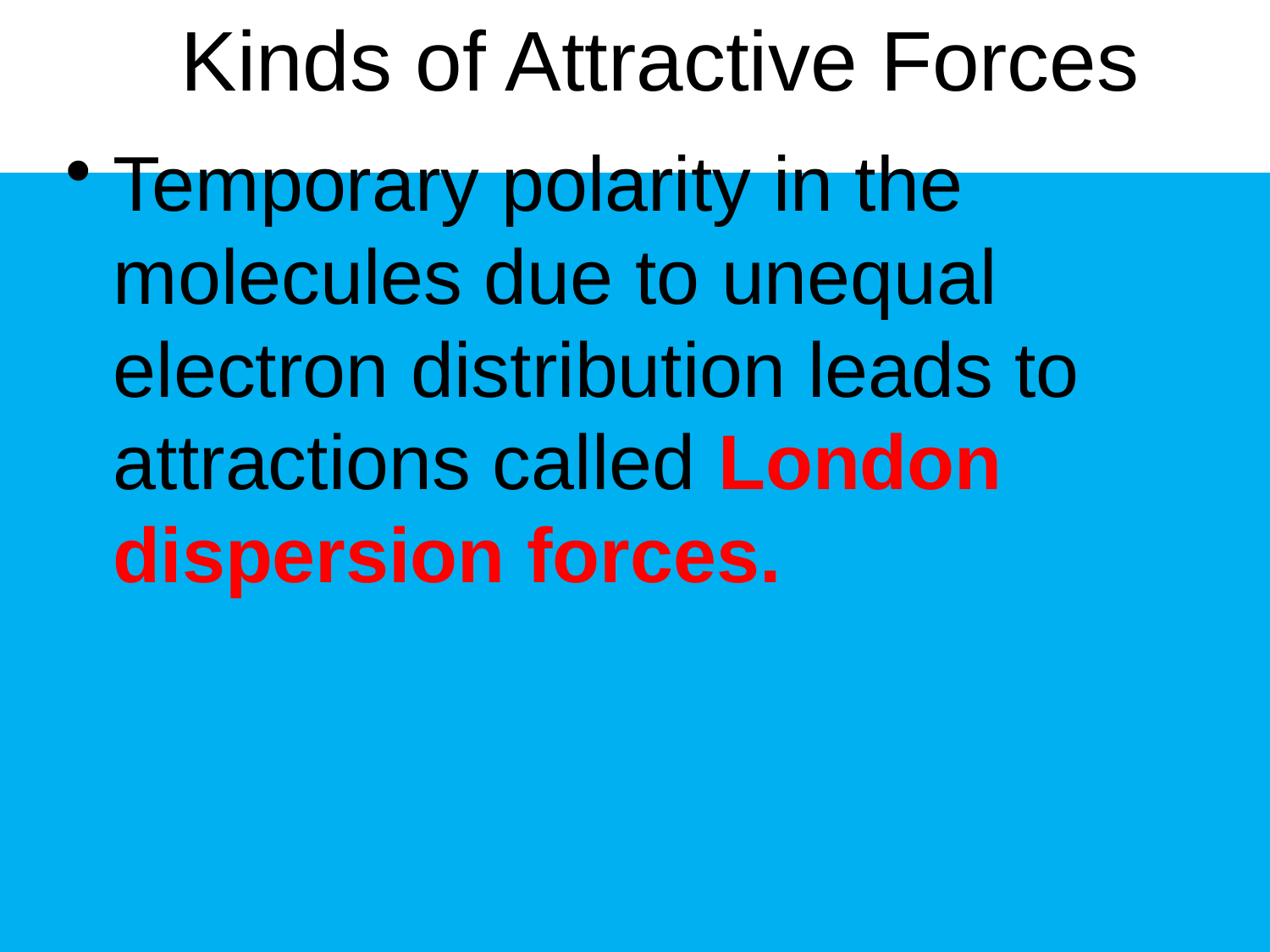

# Kinds of Attractive Forces
Temporary polarity in the molecules due to unequal electron distribution leads to attractions called London dispersion forces.